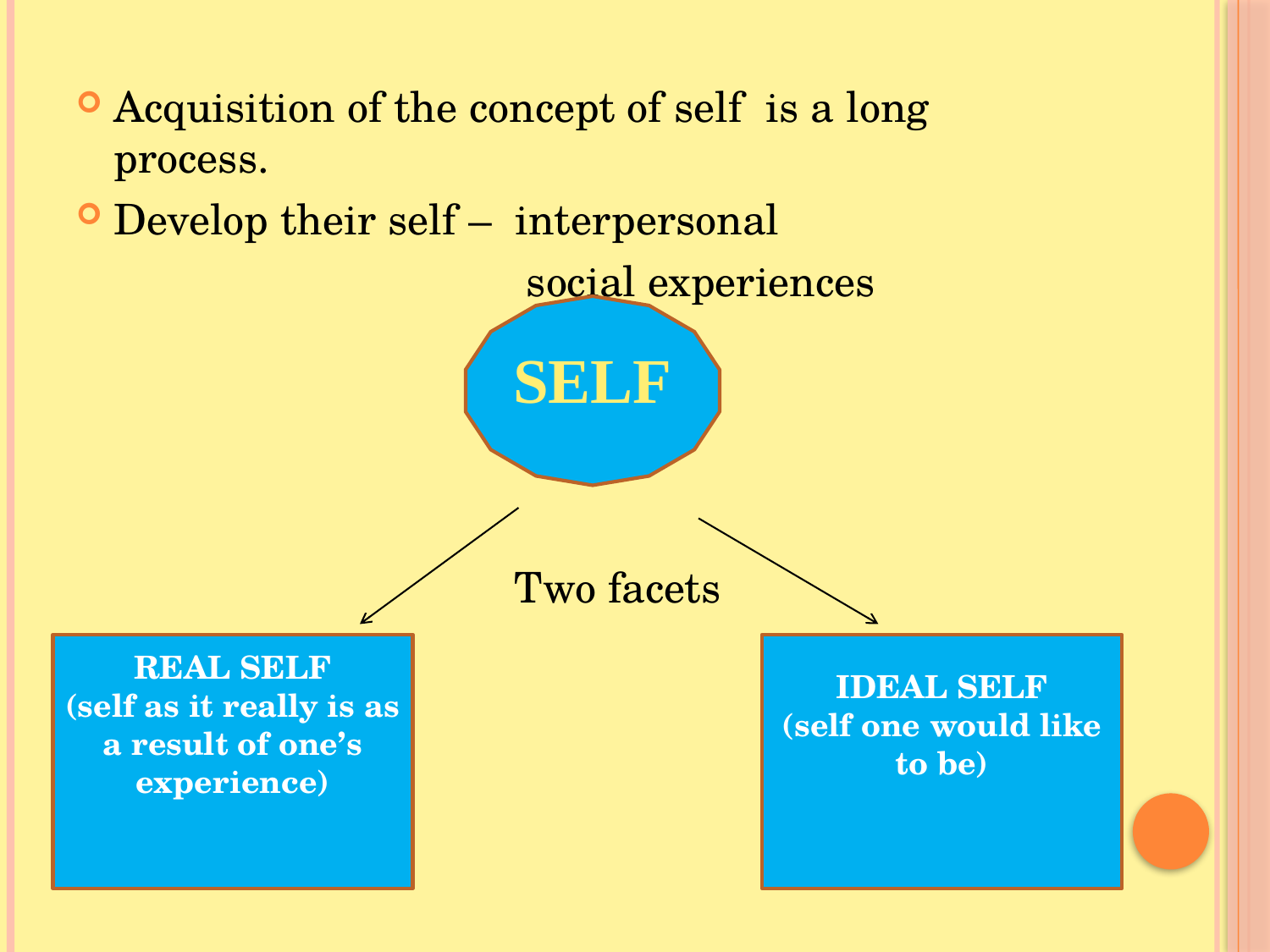

Acquisition of the concept of self  is a long process.
Develop their self –  interpersonal
                                      social experiences

                                     Two facets
SELF
REAL SELF
(self as it really is as a result of one’s experience)

IDEAL SELF
(self one would like to be)